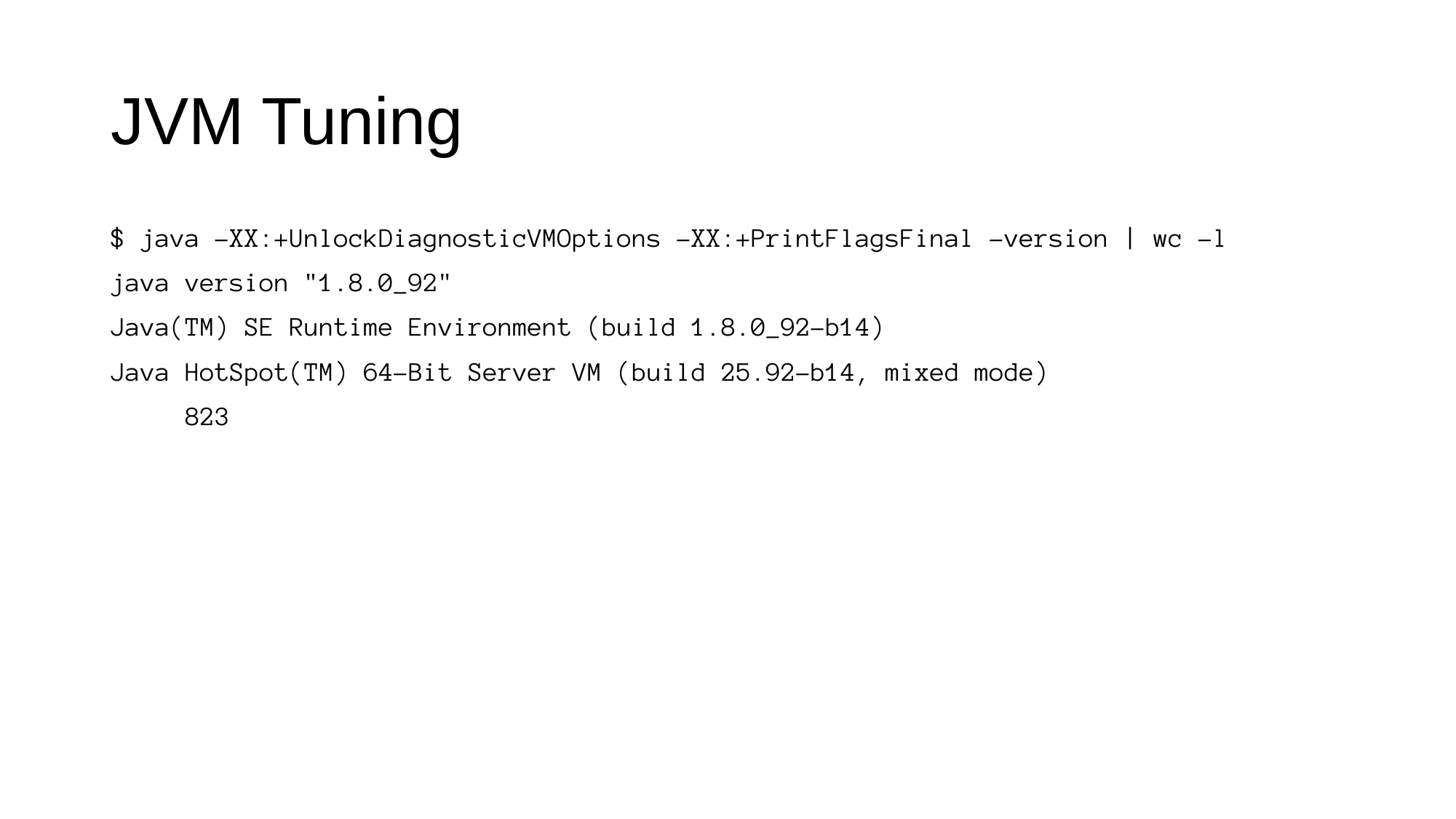

# JVM Tuning
$ java -XX:+UnlockDiagnosticVMOptions -XX:+PrintFlagsFinal -version | wc -l
java version "1.8.0_92"
Java(TM) SE Runtime Environment (build 1.8.0_92-b14)
Java HotSpot(TM) 64-Bit Server VM (build 25.92-b14, mixed mode)
     823